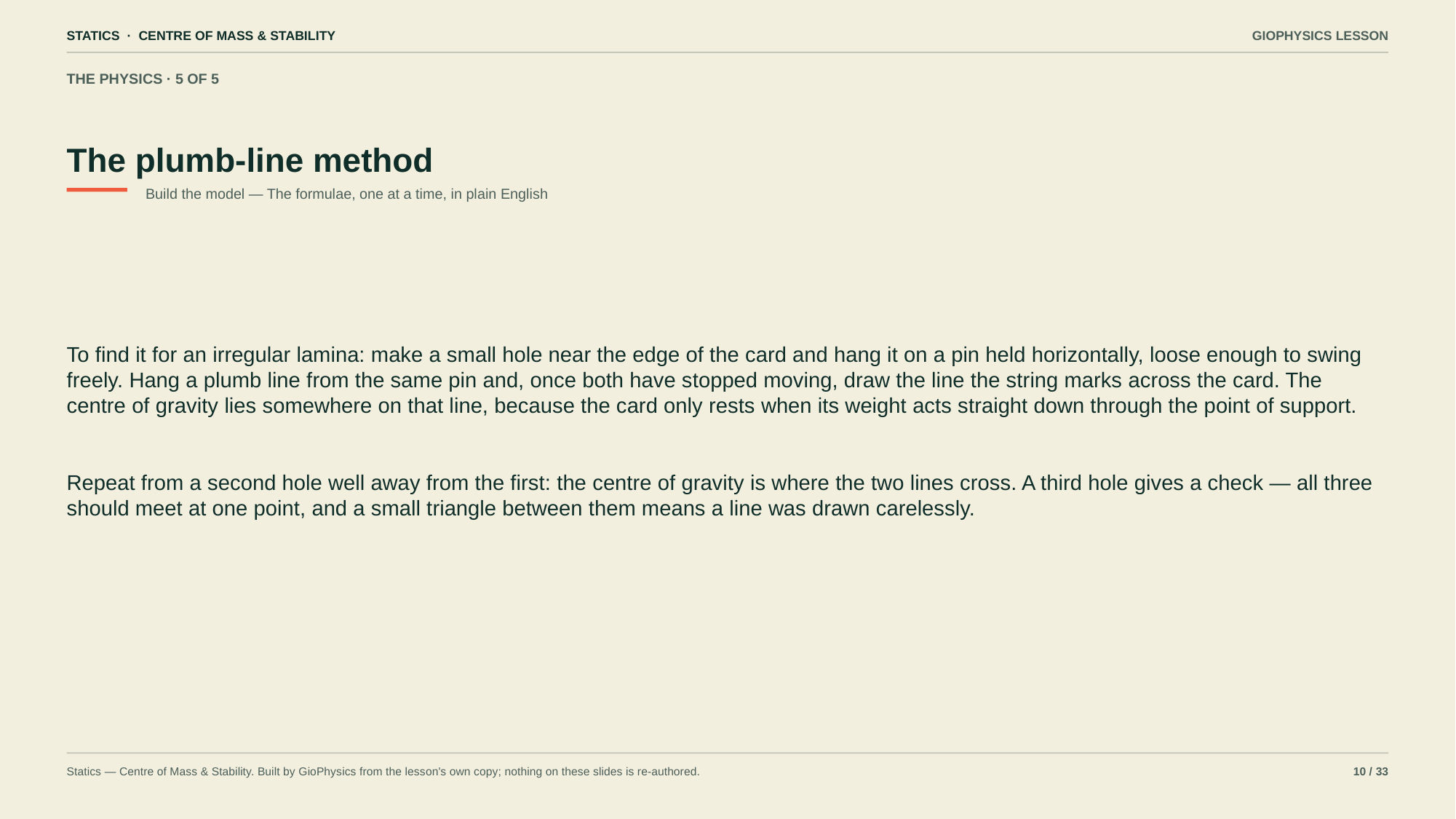

STATICS  ·  CENTRE OF MASS & STABILITY
GIOPHYSICS LESSON

THE PHYSICS · 5 OF 5
The plumb-line method
Build the model — The formulae, one at a time, in plain English

To find it for an irregular lamina: make a small hole near the edge of the card and hang it on a pin held horizontally, loose enough to swing freely. Hang a plumb line from the same pin and, once both have stopped moving, draw the line the string marks across the card. The centre of gravity lies somewhere on that line, because the card only rests when its weight acts straight down through the point of support.
Repeat from a second hole well away from the first: the centre of gravity is where the two lines cross. A third hole gives a check — all three should meet at one point, and a small triangle between them means a line was drawn carelessly.

Statics — Centre of Mass & Stability. Built by GioPhysics from the lesson's own copy; nothing on these slides is re-authored.
10 / 33